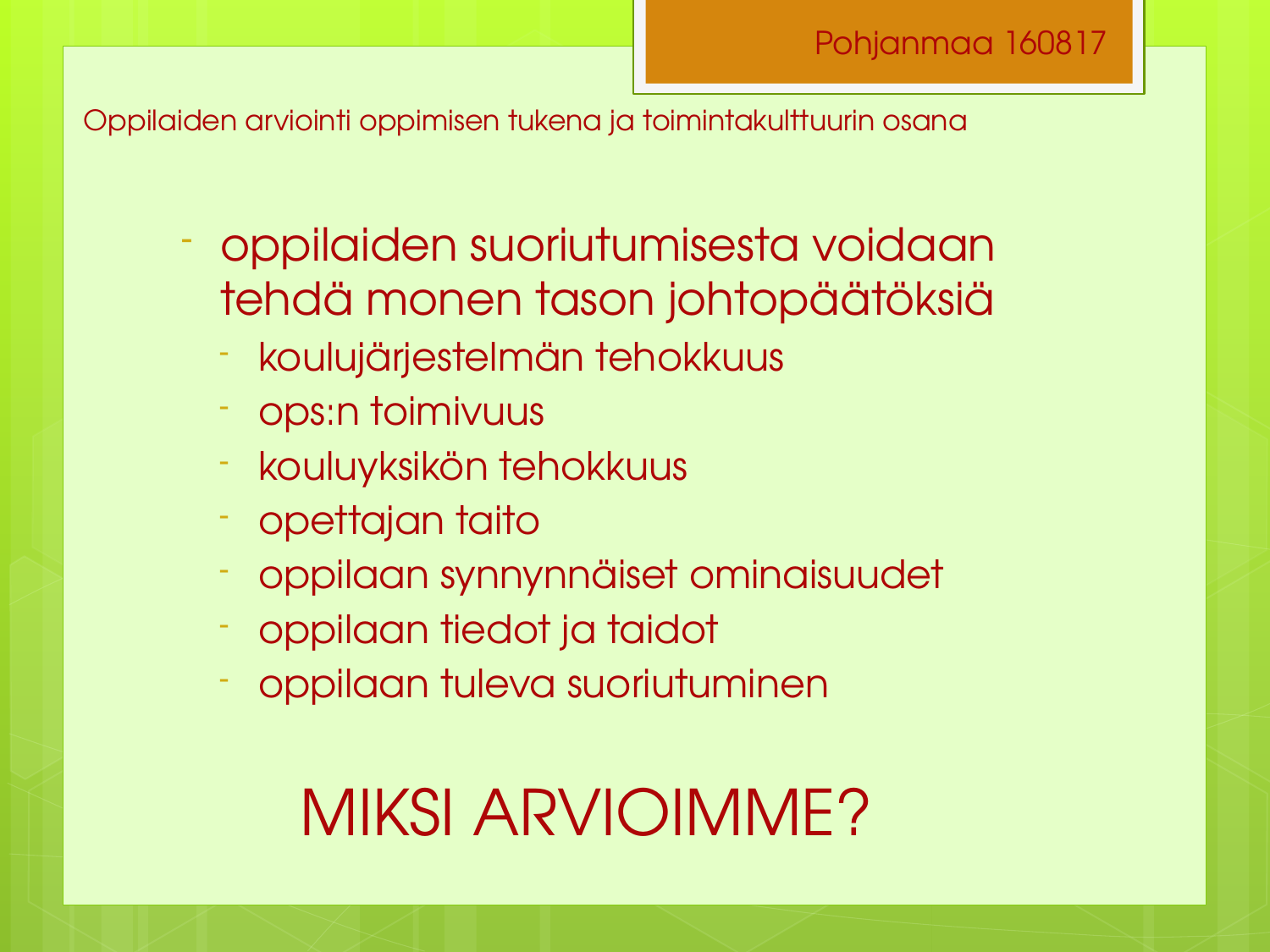

Pohjanmaa 160817
# Oppilaiden arviointi oppimisen tukena ja toimintakulttuurin osana
oppilaiden suoriutumisesta voidaan tehdä monen tason johtopäätöksiä
koulujärjestelmän tehokkuus
ops:n toimivuus
kouluyksikön tehokkuus
opettajan taito
oppilaan synnynnäiset ominaisuudet
oppilaan tiedot ja taidot
oppilaan tuleva suoriutuminen

MIKSI ARVIOIMME?